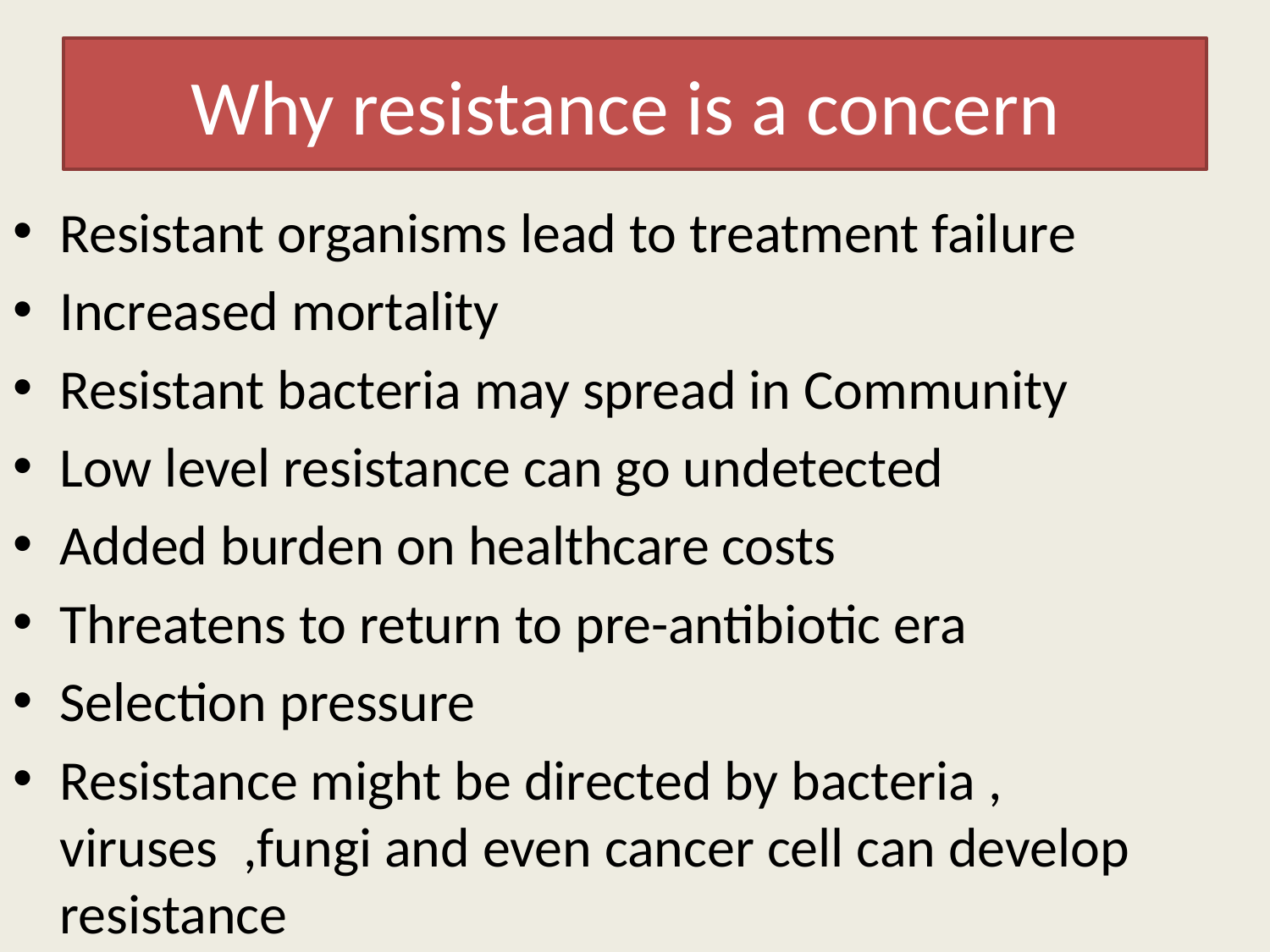

# Why resistance is a concern
Resistant organisms lead to treatment failure
Increased mortality
Resistant bacteria may spread in Community
Low level resistance can go undetected
Added burden on healthcare costs
Threatens to return to pre-antibiotic era
Selection pressure
Resistance might be directed by bacteria , viruses  ,fungi and even cancer cell can develop resistance